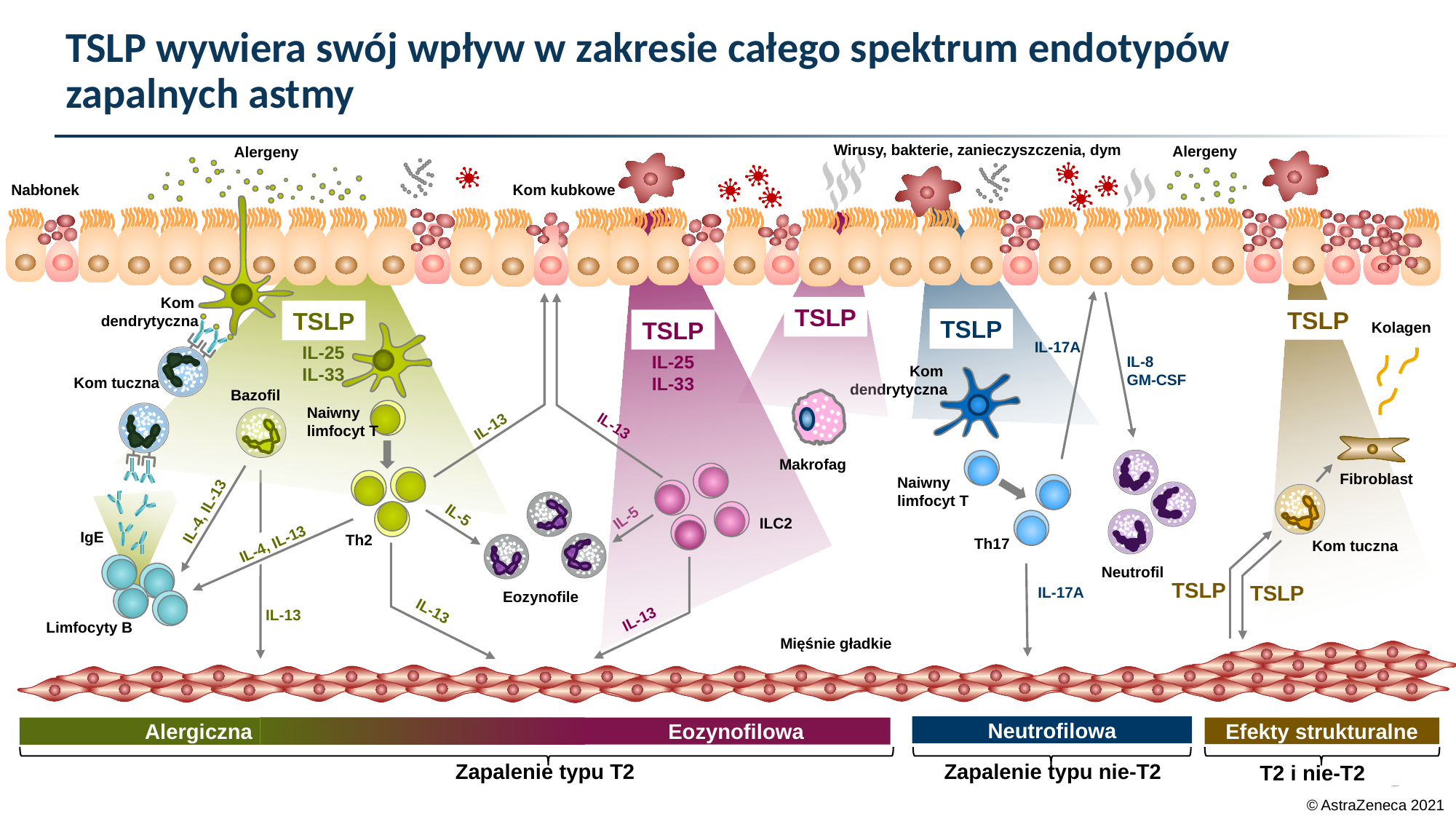

# TSLP wywiera swój wpływ w zakresie całego spektrum endotypów zapalnych astmy
Wirusy, bakterie, zanieczyszczenia, dym

TSLP
IL-17A
IL-8
GM-CSF

Naiwny
limfocyt T

Th17
Neutrofil
IL-17A

Neutrofilowa
Zapalenie typu nie-T2

Kom
dendrytyczna
Alergeny
Alergeny

Nabłonek
Kom kubkowe

Kom
dendrytyczna

TSLP

IL-25
IL-33
Kom tuczna
Bazofil
Naiwny
limfocyt T

IL-13

IL-4, IL-13
IL-5

IgE

IL-4, IL-13
Th2

Eozynofile

IL-13
IL-13
Limfocyty B

        Alergiczna
Zapalenie typu T2

TSLP
TSLP

IL-13
Makrofag

IL-5
ILC2

IL-13
Mięśnie gładkie

TSLP
Kolagen

Fibroblast

Kom tuczna
TSLP
TSLP

Efekty strukturalne

T2 i nie-T2

IL-25
IL-33
Eozynofilowa